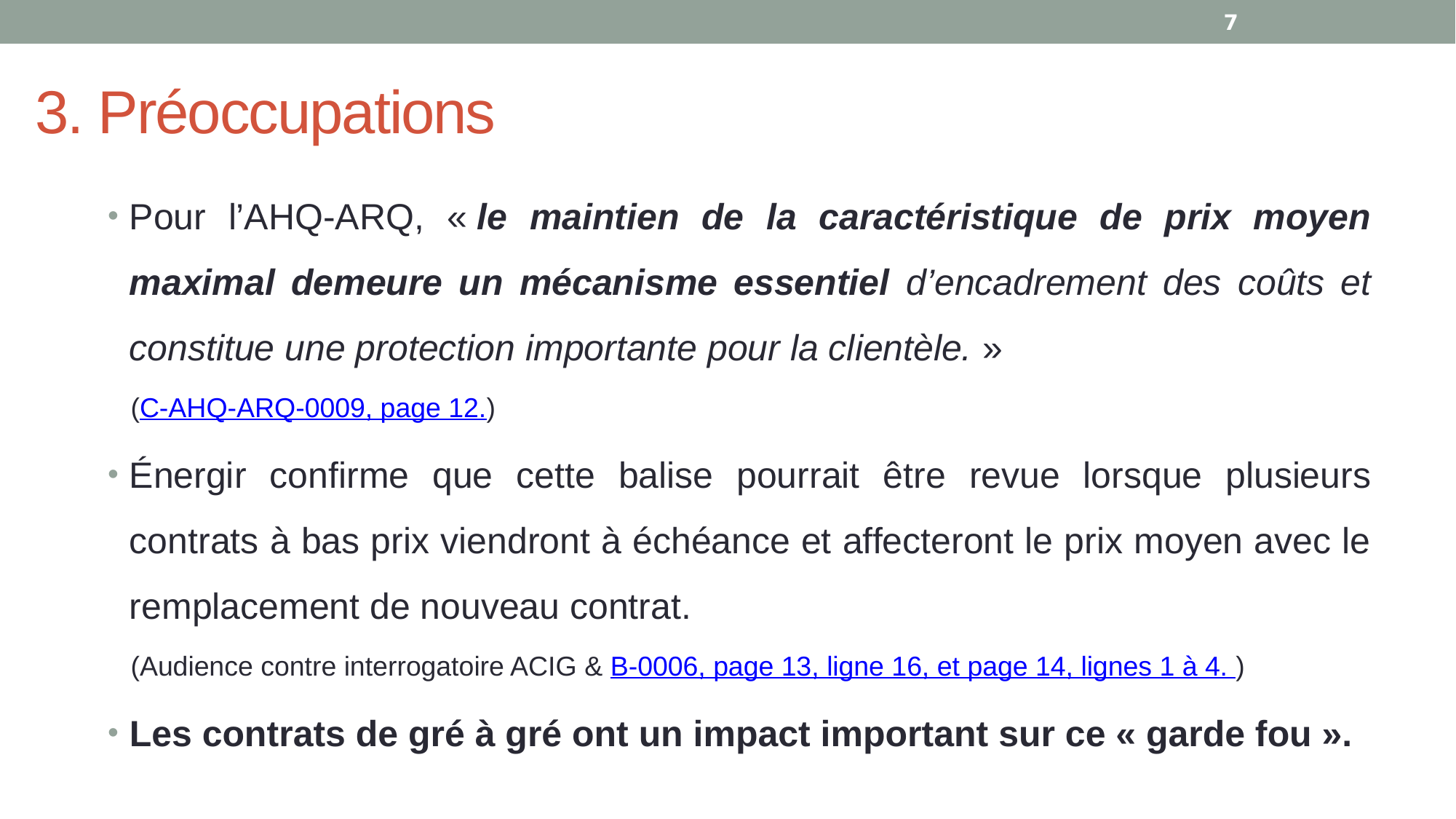

7
3. Préoccupations
Pour l’AHQ-ARQ, « le maintien de la caractéristique de prix moyen maximal demeure un mécanisme essentiel d’encadrement des coûts et constitue une protection importante pour la clientèle. »
   (C-AHQ-ARQ-0009, page 12.)
Énergir confirme que cette balise pourrait être revue lorsque plusieurs contrats à bas prix viendront à échéance et affecteront le prix moyen avec le remplacement de nouveau contrat.
   (Audience contre interrogatoire ACIG & B-0006, page 13, ligne 16, et page 14, lignes 1 à 4. )
Les contrats de gré à gré ont un impact important sur ce « garde fou ».